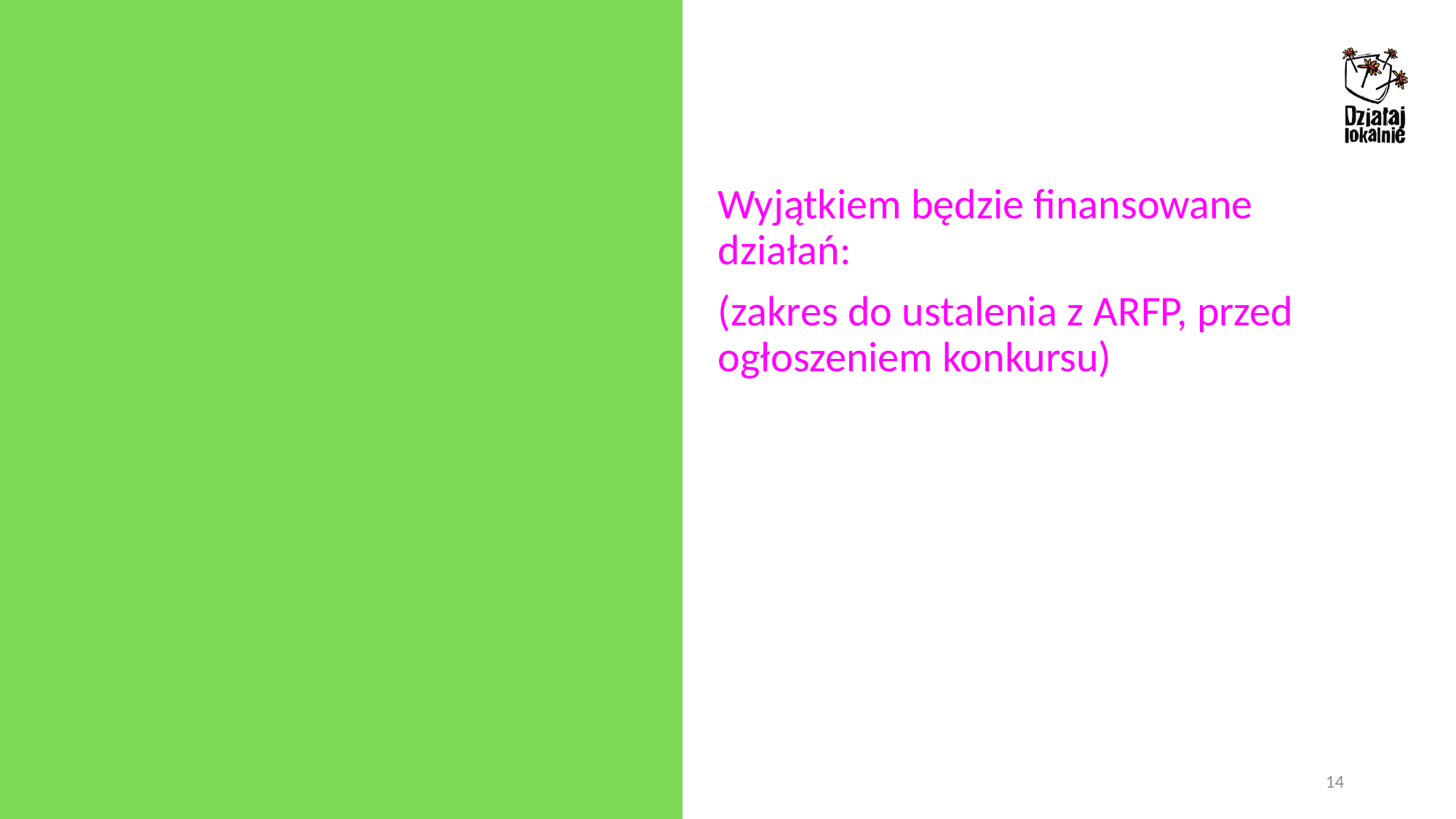

Wyjątkiem będzie finansowane działań:
(zakres do ustalenia z ARFP, przed ogłoszeniem konkursu)
14